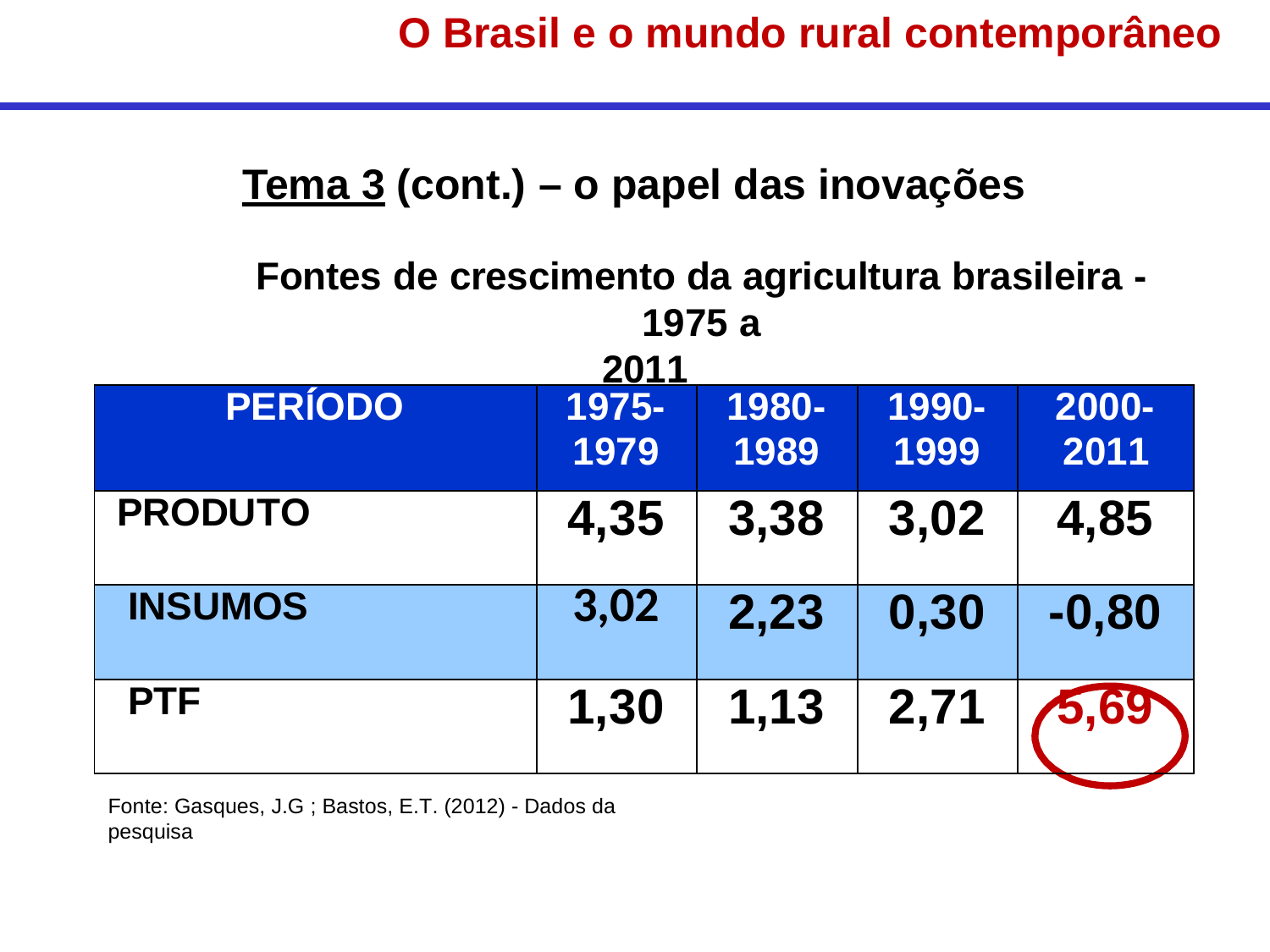

O Brasil e o mundo rural contemporâneo

Tema 3 (cont.) – o papel das inovações

Fontes de crescimento da agricultura brasileira - 1975 a
2011
| PERÍODO | 1975- 1979 | 1980- 1989 | 1990- 1999 | 2000- 2011 |
| --- | --- | --- | --- | --- |
| PRODUTO | 4,35 | 3,38 | 3,02 | 4,85 |
| INSUMOS | 3,02 | 2,23 | 0,30 | -0,80 |
| PTF | 1,30 | 1,13 | 2,71 | 5,69 |

Fonte: Gasques, J.G ; Bastos, E.T. (2012) - Dados da pesquisa